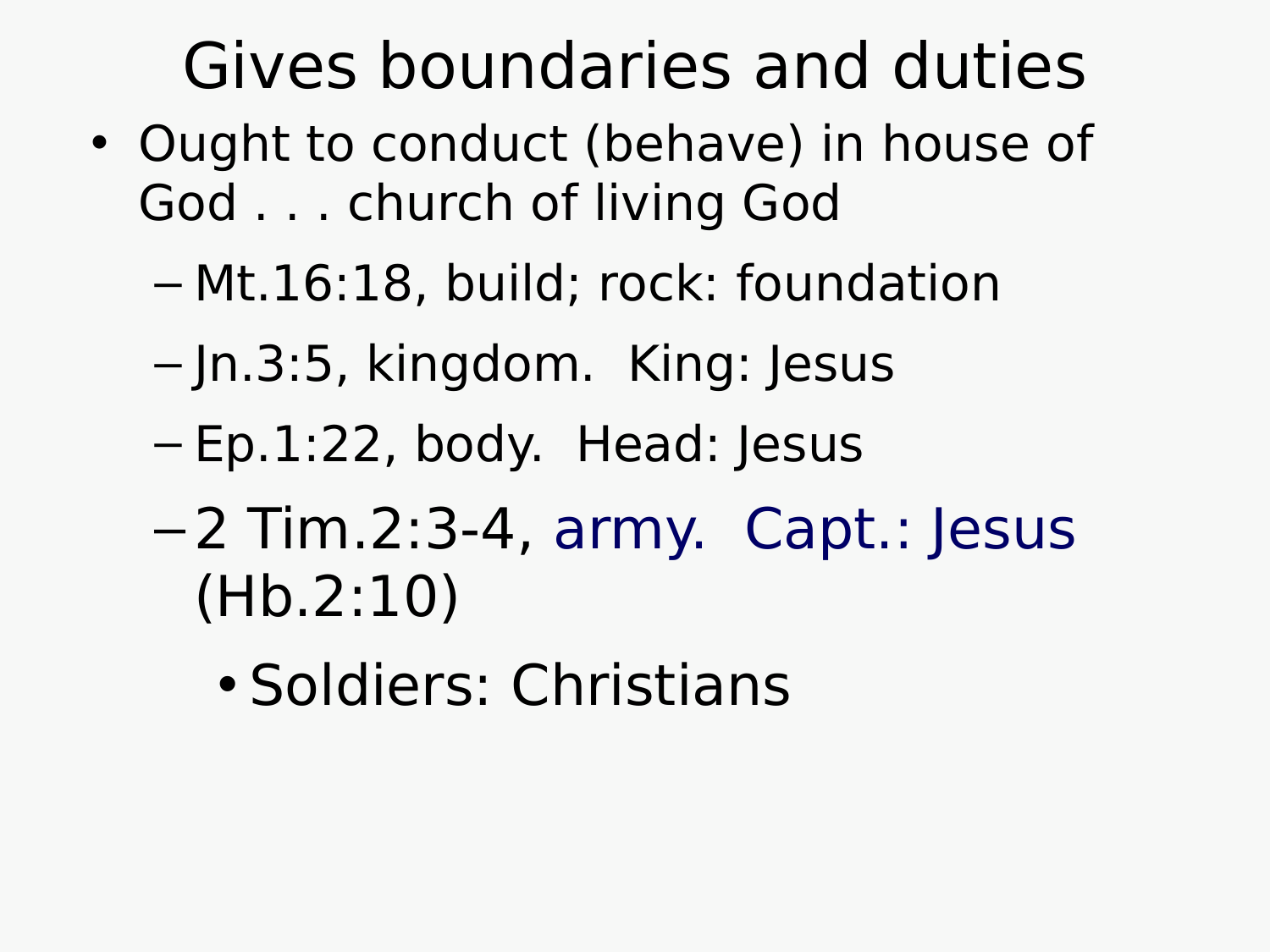

# Gives boundaries and duties
Ought to conduct (behave) in house of God . . . church of living God
Mt.16:18, build; rock: foundation
Jn.3:5, kingdom.  King: Jesus
Ep.1:22, body.  Head: Jesus
2 Tim.2:3-4, army.  Capt.: Jesus (Hb.2:10)
Soldiers: Christians